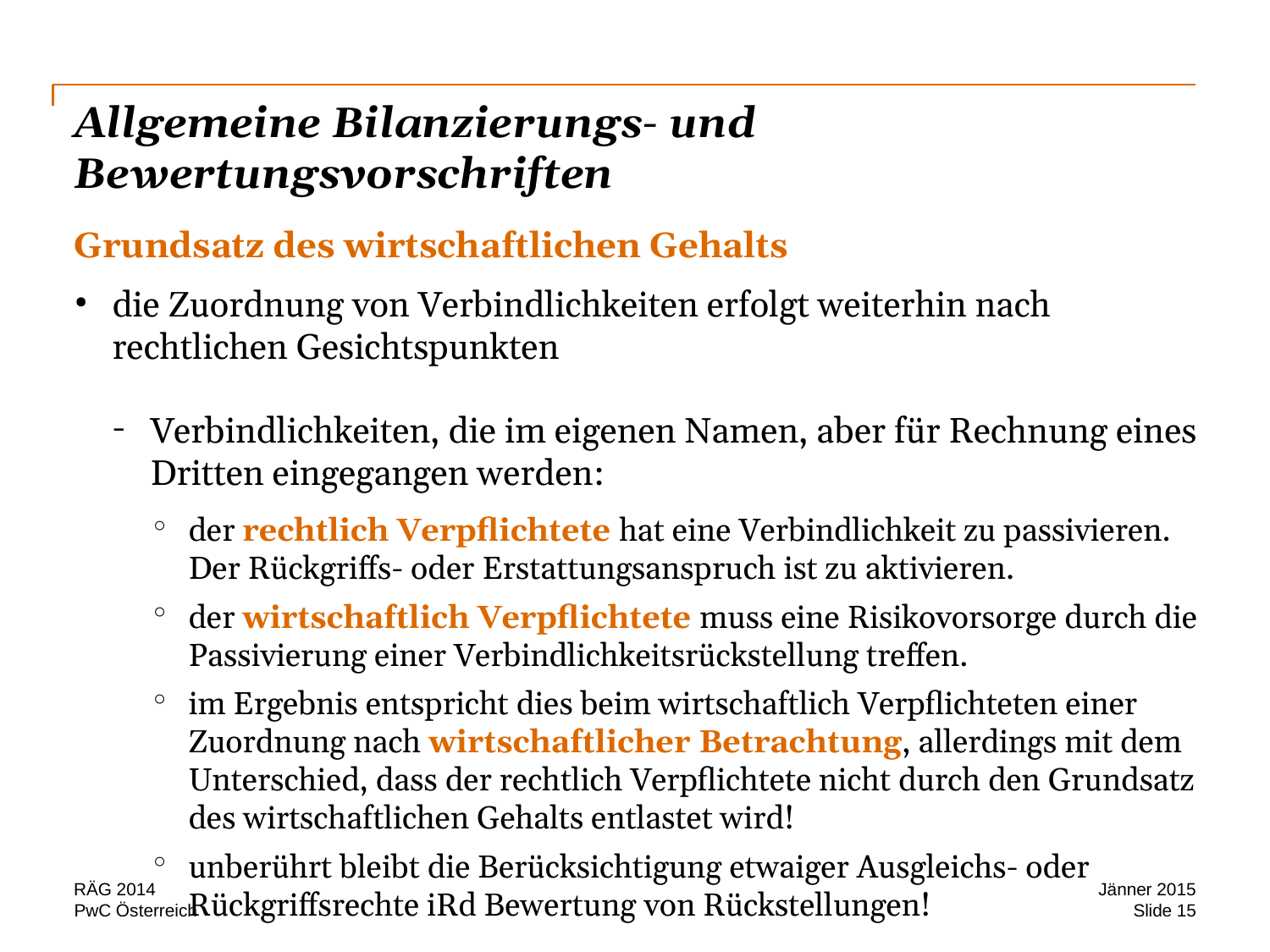

# Allgemeine Bilanzierungs- und Bewertungsvorschriften
Grundsatz des wirtschaftlichen Gehalts

die Zuordnung von Verbindlichkeiten erfolgt weiterhin nach rechtlichen Gesichtspunkten

Verbindlichkeiten, die im eigenen Namen, aber für Rechnung eines Dritten eingegangen werden:

der rechtlich Verpflichtete hat eine Verbindlichkeit zu passivieren. Der Rückgriffs- oder Erstattungsanspruch ist zu aktivieren.
der wirtschaftlich Verpflichtete muss eine Risikovorsorge durch die Passivierung einer Verbindlichkeitsrückstellung treffen.
im Ergebnis entspricht dies beim wirtschaftlich Verpflichteten einer Zuordnung nach wirtschaftlicher Betrachtung, allerdings mit dem Unterschied, dass der rechtlich Verpflichtete nicht durch den Grundsatz des wirtschaftlichen Gehalts entlastet wird!
unberührt bleibt die Berücksichtigung etwaiger Ausgleichs- oder Rückgriffsrechte iRd Bewertung von Rückstellungen!
RÄG 2014
Jänner 2015

Slide 15